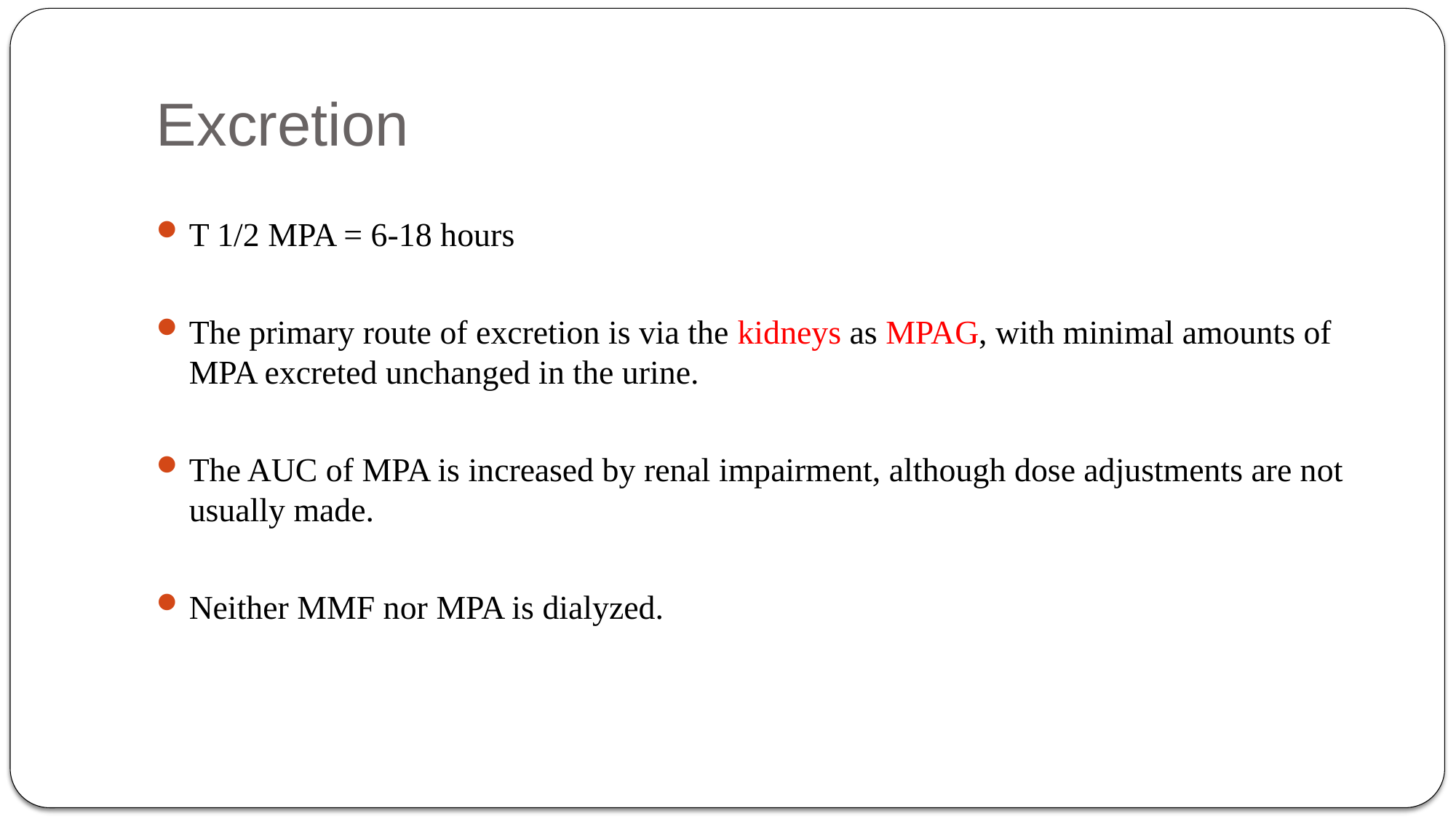

# Excretion
T 1/2 MPA = 6-18 hours

The primary route of excretion is via the kidneys as MPAG, with minimal amounts of MPA excreted unchanged in the urine.

The AUC of MPA is increased by renal impairment, although dose adjustments are not usually made.

Neither MMF nor MPA is dialyzed.